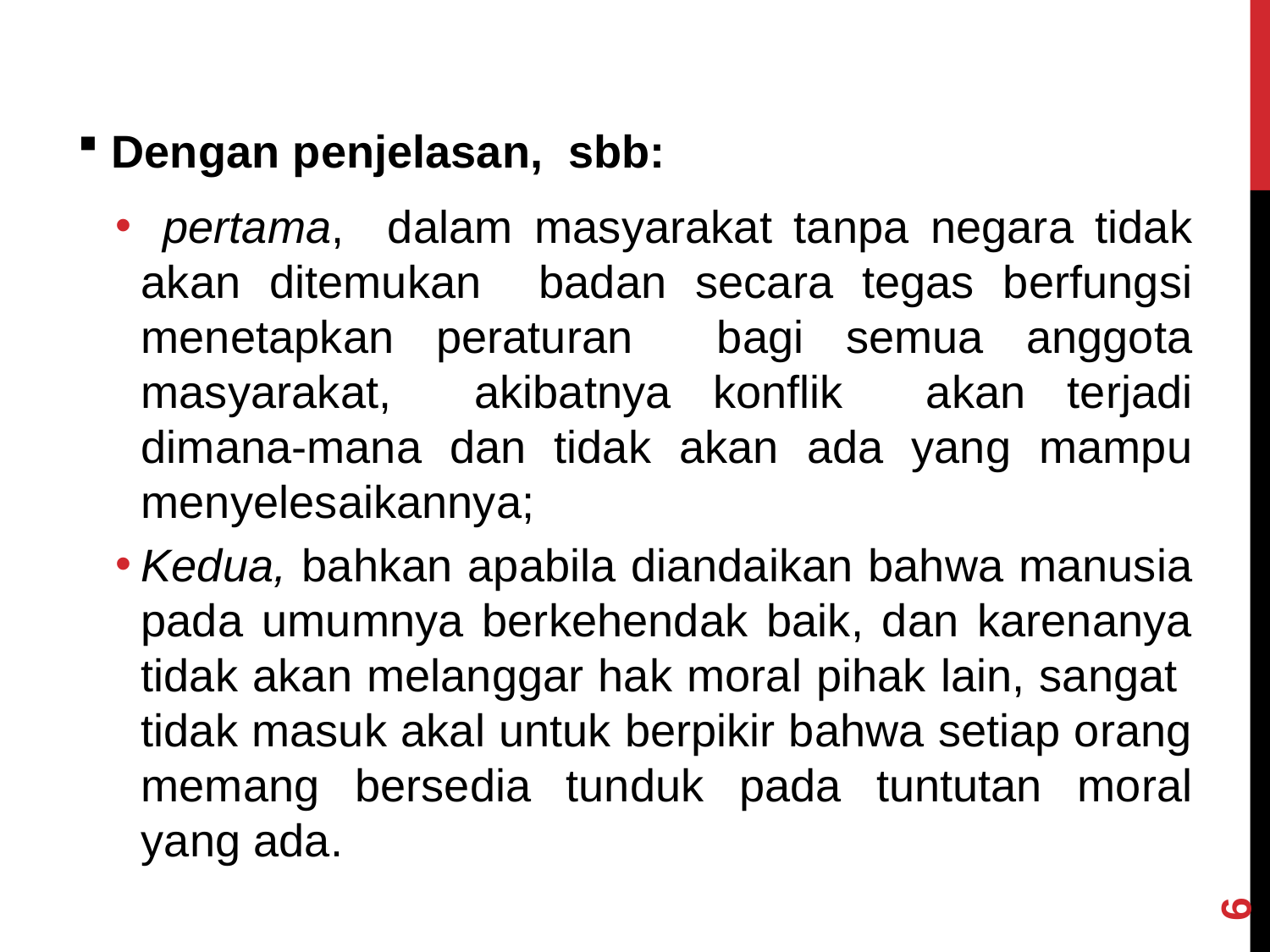

Dengan penjelasan,  sbb:
 pertama,  dalam masyarakat tanpa negara tidak akan ditemukan  badan secara tegas berfungsi menetapkan peraturan  bagi semua anggota masyarakat,  akibatnya konflik  akan terjadi dimana-mana dan tidak akan ada yang mampu menyelesaikannya;
Kedua, bahkan apabila diandaikan bahwa manusia pada umumnya berkehendak baik, dan karenanya tidak akan melanggar hak moral pihak lain, sangat  tidak masuk akal untuk berpikir bahwa setiap orang memang bersedia tunduk pada tuntutan moral yang ada.
6